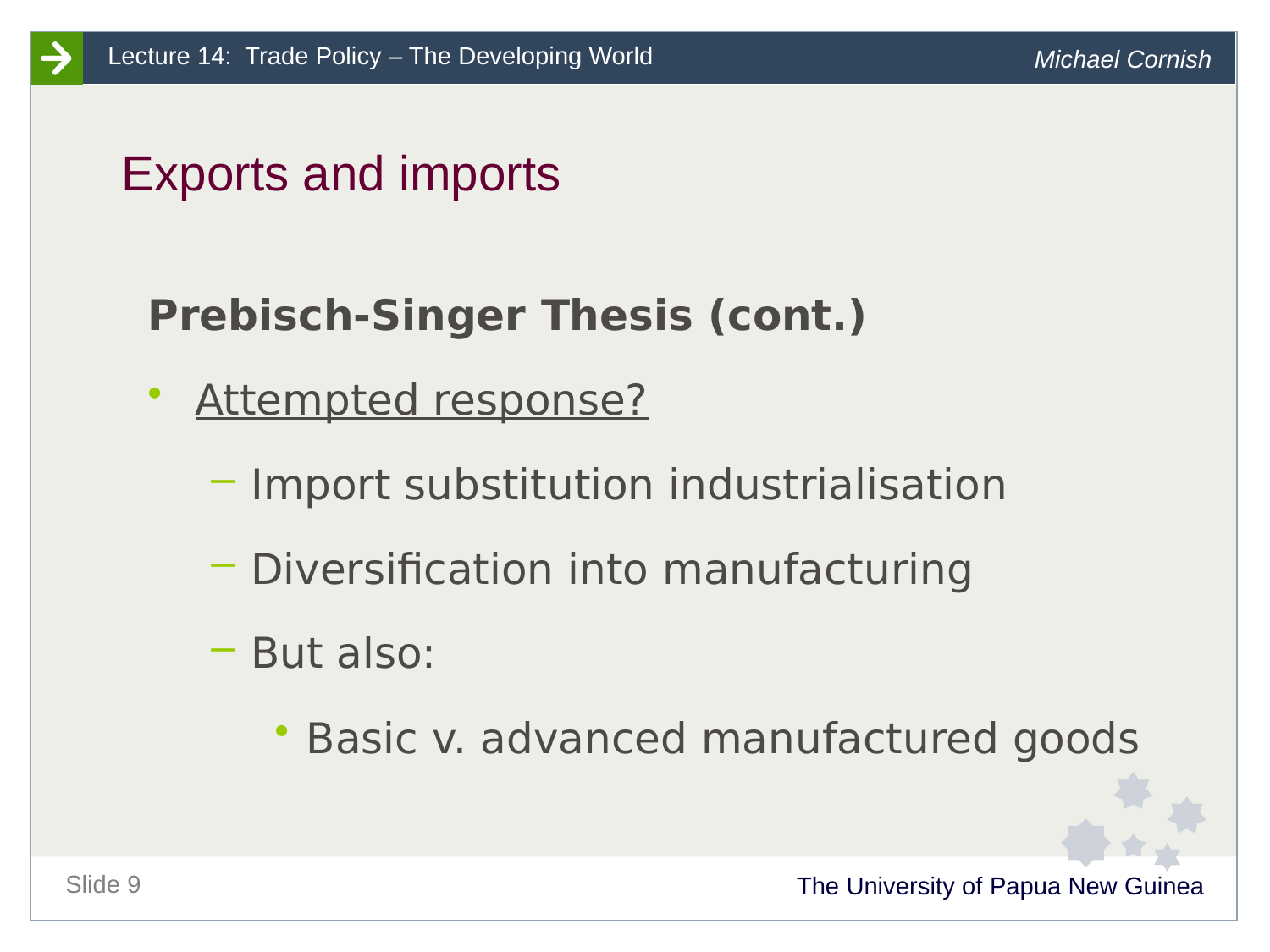

# Exports and imports
Prebisch-Singer Thesis (cont.)
Attempted response?
Import substitution industrialisation
Diversification into manufacturing
But also:
Basic v. advanced manufactured goods